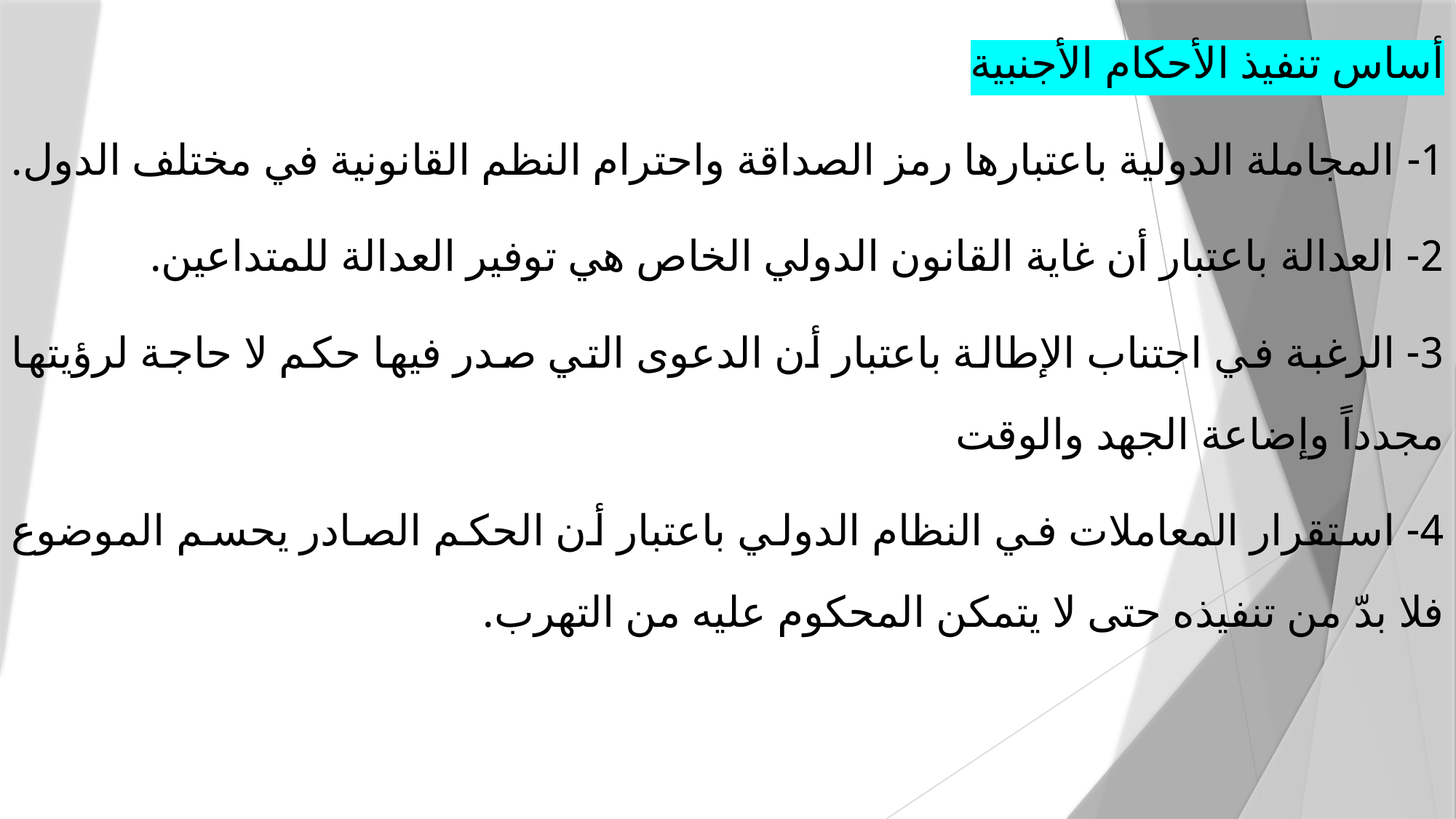

أساس تنفيذ الأحكام الأجنبية
1- المجاملة الدولية باعتبارها رمز الصداقة واحترام النظم القانونية في مختلف الدول.
2- العدالة باعتبار أن غاية القانون الدولي الخاص هي توفير العدالة للمتداعين.
3- الرغبة في اجتناب الإطالة باعتبار أن الدعوى التي صدر فيها حكم لا حاجة لرؤيتها مجدداً وإضاعة الجهد والوقت
4- استقرار المعاملات في النظام الدولي باعتبار أن الحكم الصادر يحسم الموضوع فلا بدّ من تنفيذه حتى لا يتمكن المحكوم عليه من التهرب.